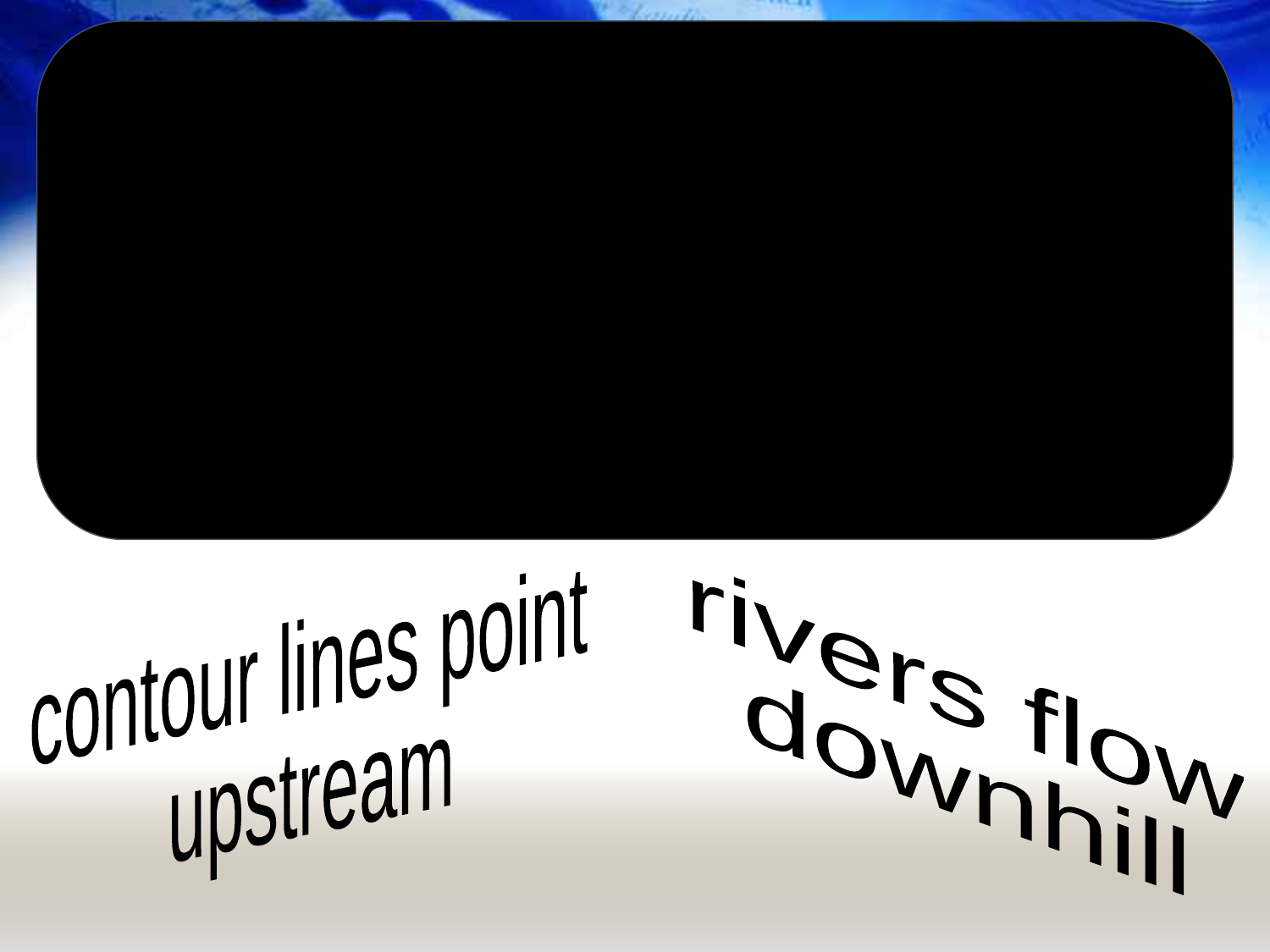

Name two ways that you can
determine which
way a river flows
on a topographic map.
contour lines point
upstream
rivers flow
downhill